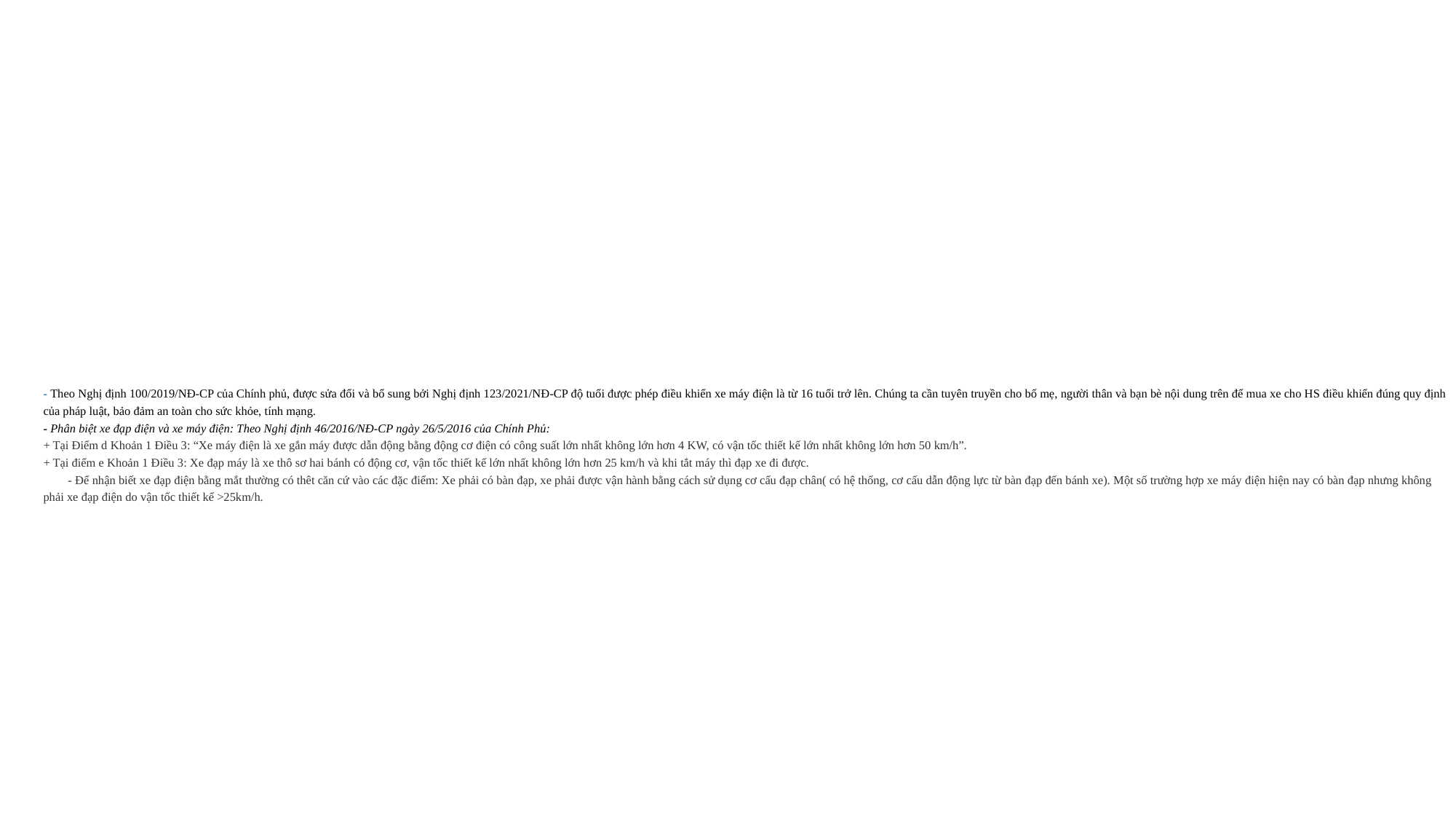

# - Theo Nghị định 100/2019/NĐ-CP của Chính phủ, được sửa đổi và bổ sung bởi Nghị định 123/2021/NĐ-CP độ tuổi được phép điều khiển xe máy điện là từ 16 tuổi trở lên. Chúng ta cần tuyên truyền cho bố mẹ, người thân và bạn bè nội dung trên để mua xe cho HS điều khiển đúng quy định của pháp luật, bảo đảm an toàn cho sức khỏe, tính mạng. - Phân biệt xe đạp điện và xe máy điện: Theo Nghị định 46/2016/NĐ-CP ngày 26/5/2016 của Chính Phủ: + Tại Điểm d Khoản 1 Điều 3: “Xe máy điện là xe gắn máy được dẫn động bằng động cơ điện có công suất lớn nhất không lớn hơn 4 KW, có vận tốc thiết kế lớn nhất không lớn hơn 50 km/h”. + Tại điểm e Khoản 1 Điều 3: Xe đạp máy là xe thô sơ hai bánh có động cơ, vận tốc thiết kế lớn nhất không lớn hơn 25 km/h và khi tắt máy thì đạp xe đi được. - Để nhận biết xe đạp điện bằng mắt thường có thêt căn cứ vào các đặc điểm: Xe phải có bàn đạp, xe phải được vận hành bằng cách sử dụng cơ cấu đạp chân( có hệ thống, cơ cấu dẫn động lực từ bàn đạp đến bánh xe). Một số trường hợp xe máy điện hiện nay có bàn đạp nhưng không phải xe đạp điện do vận tốc thiết kể >25km/h.